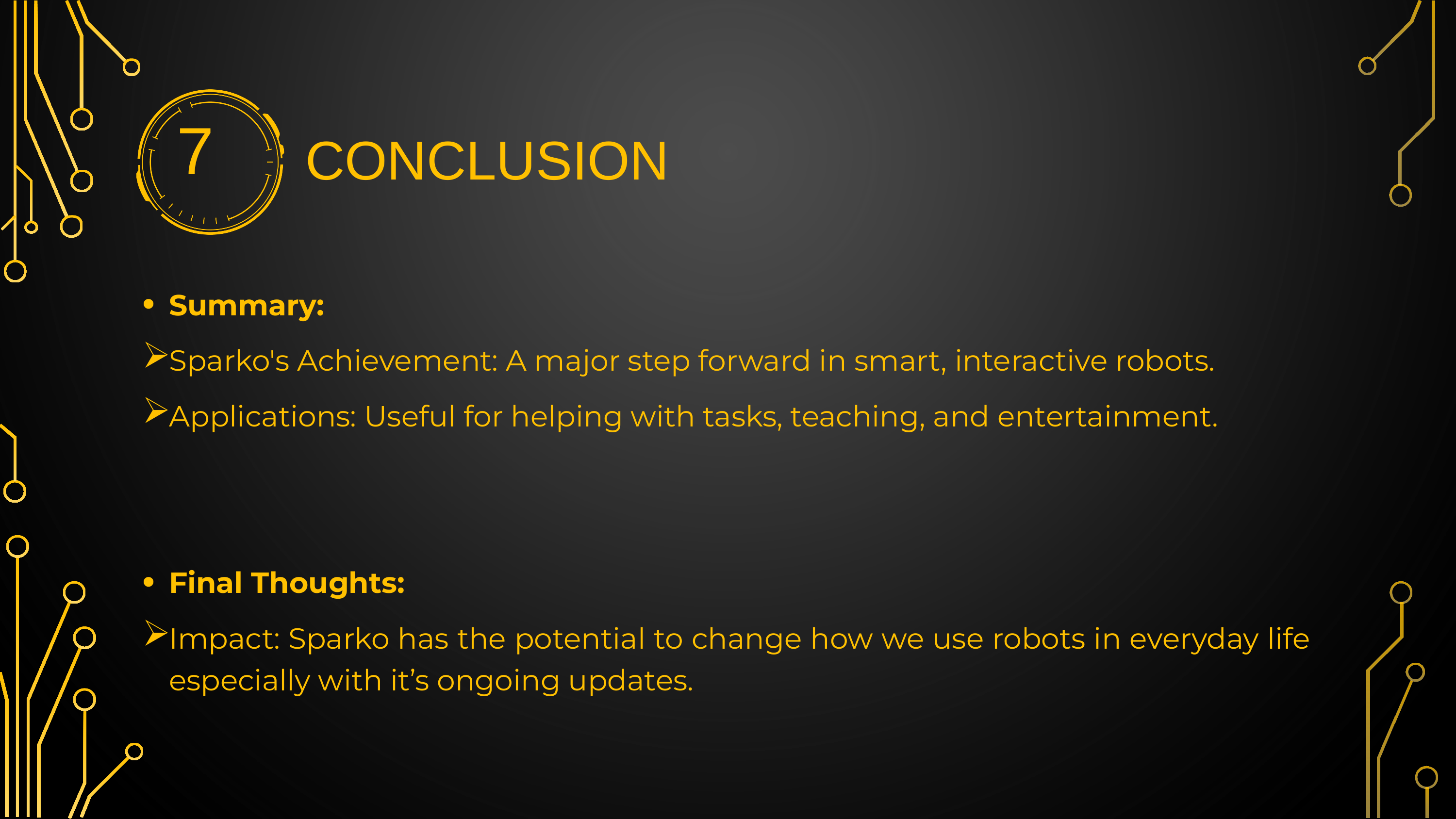

Conclusion

7
Summary:
Sparko's Achievement: A major step forward in smart, interactive robots.
Applications: Useful for helping with tasks, teaching, and entertainment.

Final Thoughts:
Impact: Sparko has the potential to change how we use robots in everyday life especially with it’s ongoing updates.